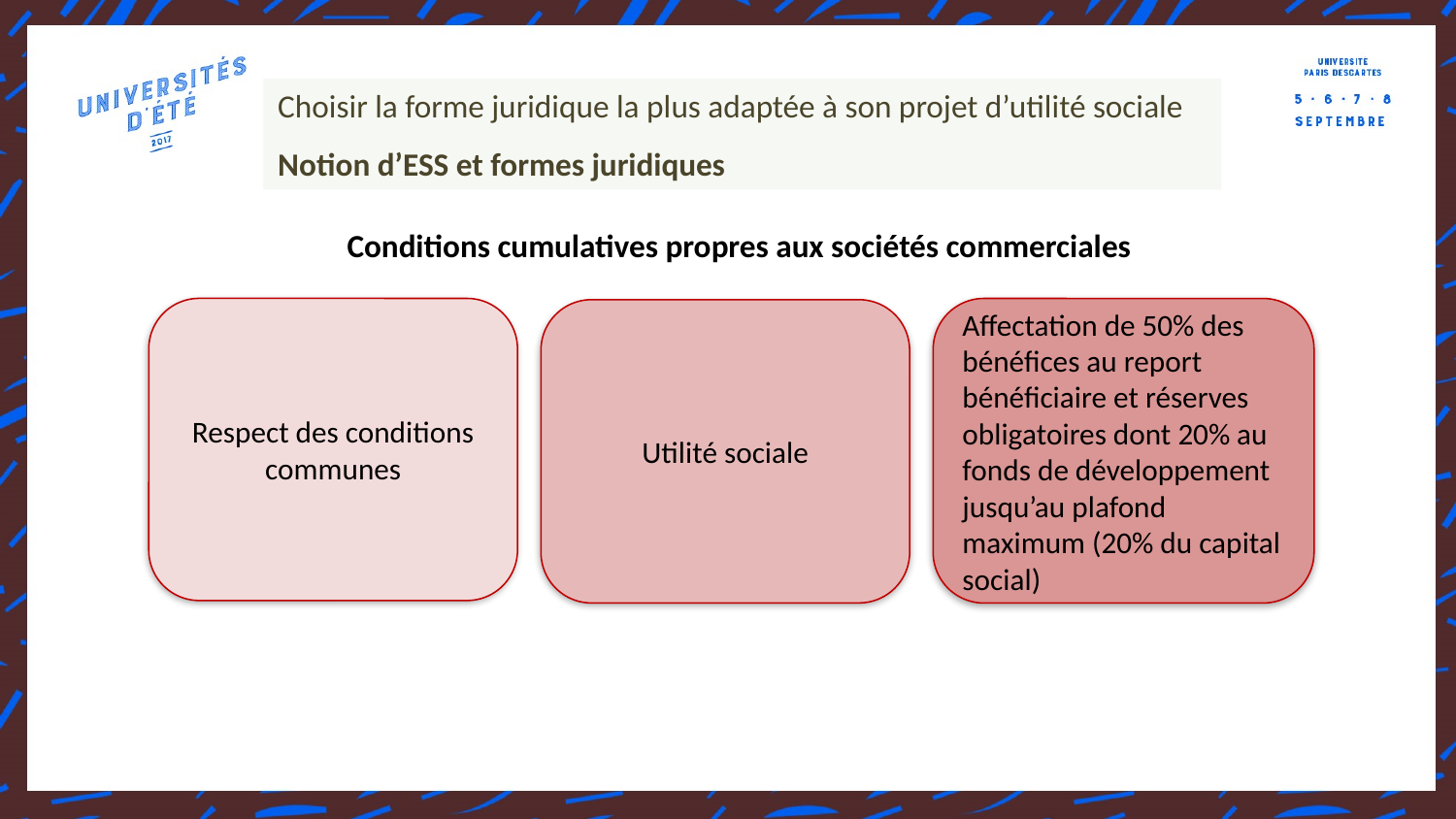

Choisir la forme juridique la plus adaptée à son projet d’utilité sociale
Notion d’ESS et formes juridiques
Conditions cumulatives propres aux sociétés commerciales
Respect des conditions communes
Affectation de 50% des bénéfices au report bénéficiaire et réserves obligatoires dont 20% au fonds de développement jusqu’au plafond maximum (20% du capital social)
Utilité sociale